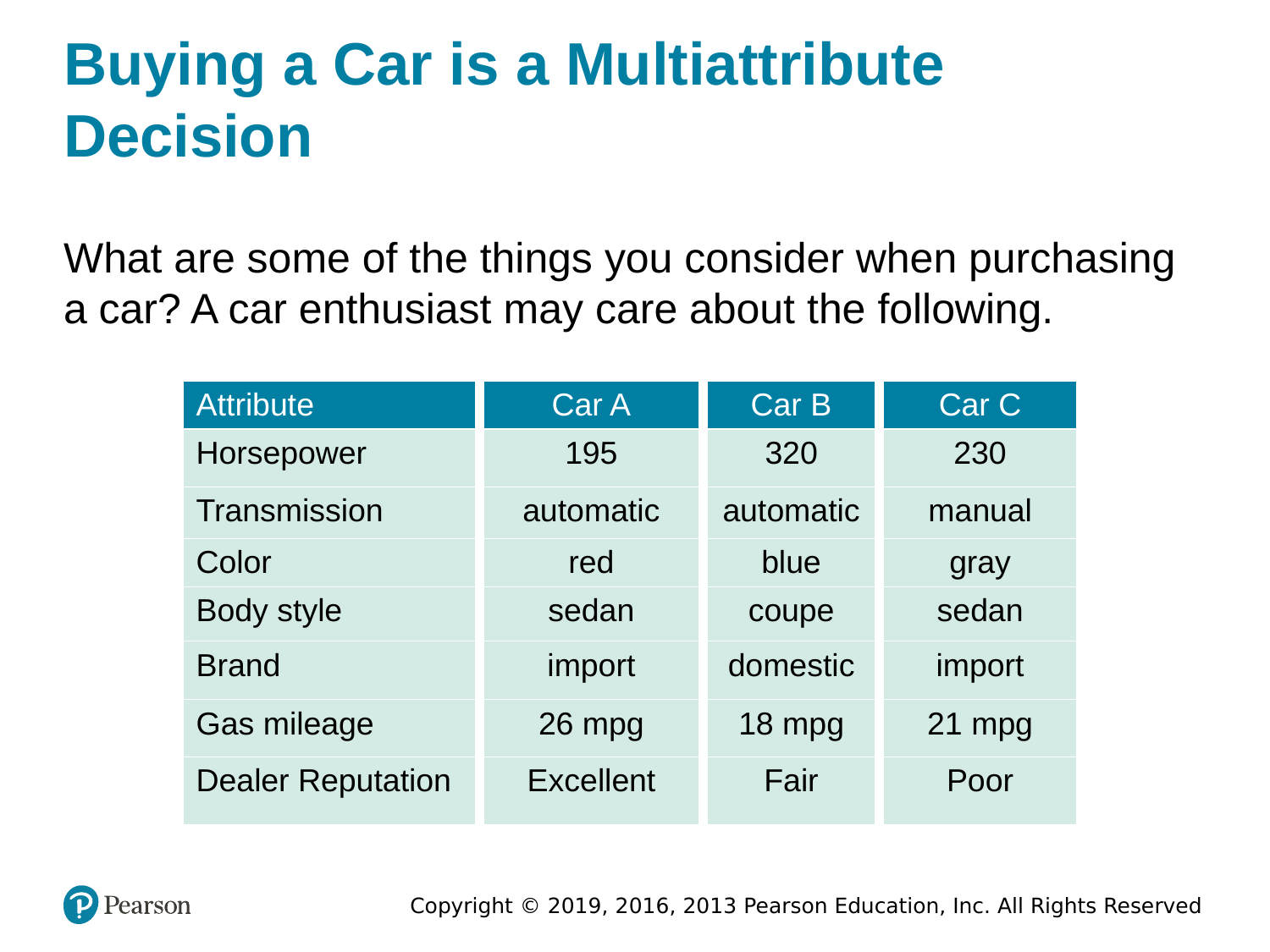

# Buying a Car is a Multiattribute Decision
What are some of the things you consider when purchasing a car? A car enthusiast may care about the following.
| Attribute | Car A | Car B | Car C |
| --- | --- | --- | --- |
| Horsepower | 195 | 320 | 230 |
| Transmission | automatic | automatic | manual |
| Color | red | blue | gray |
| Body style | sedan | coupe | sedan |
| Brand | import | domestic | import |
| Gas mileage | 26 mpg | 18 mpg | 21 mpg |
| Dealer Reputation | Excellent | Fair | Poor |